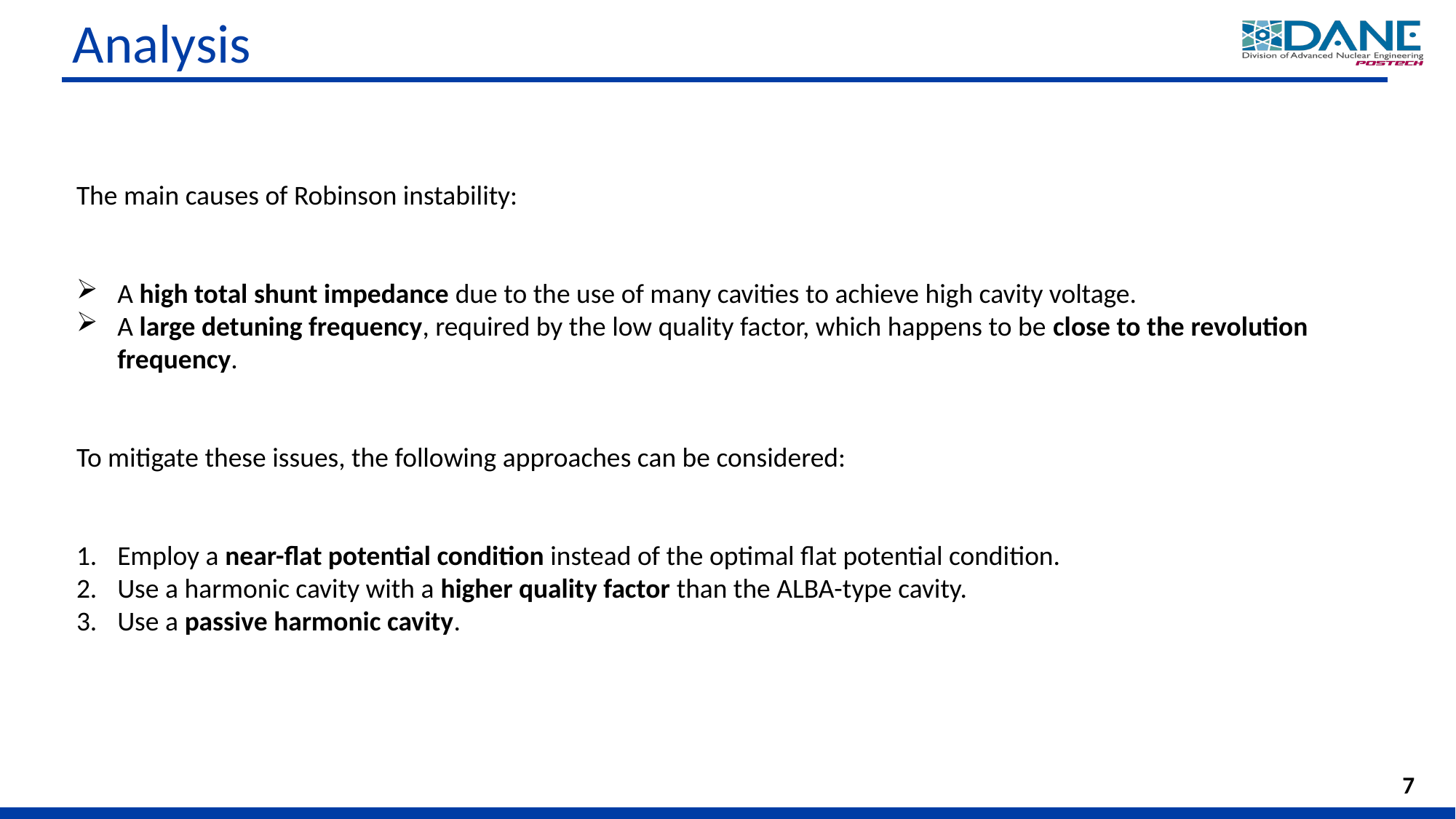

# Analysis
The main causes of Robinson instability:

A high total shunt impedance due to the use of many cavities to achieve high cavity voltage.
A large detuning frequency, required by the low quality factor, which happens to be close to the revolution frequency.

To mitigate these issues, the following approaches can be considered:

Employ a near-flat potential condition instead of the optimal flat potential condition.
Use a harmonic cavity with a higher quality factor than the ALBA-type cavity.
Use a passive harmonic cavity.
7